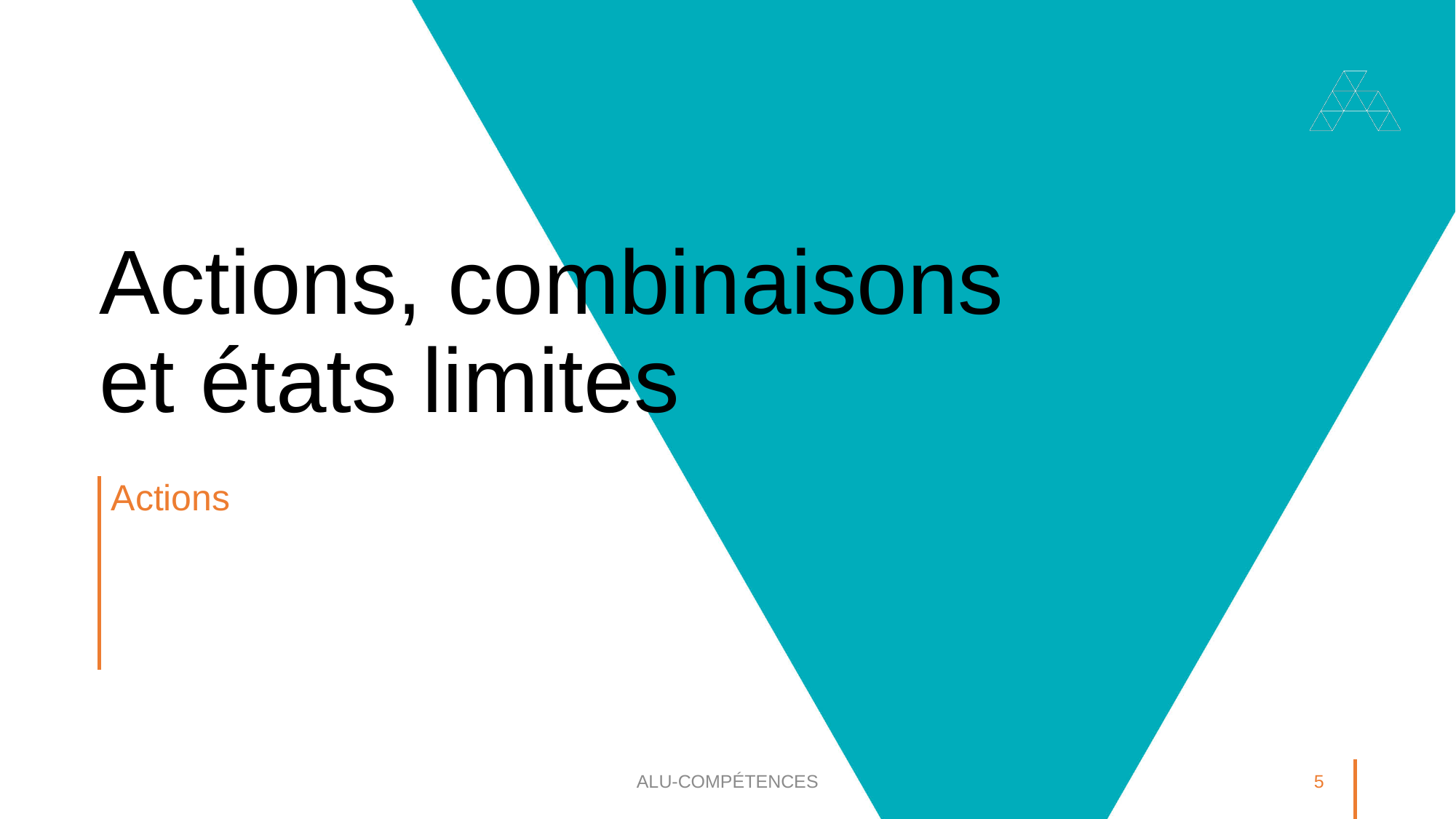

# Actions, combinaisons et états limites
Actions
ALU-COMPÉTENCES
5